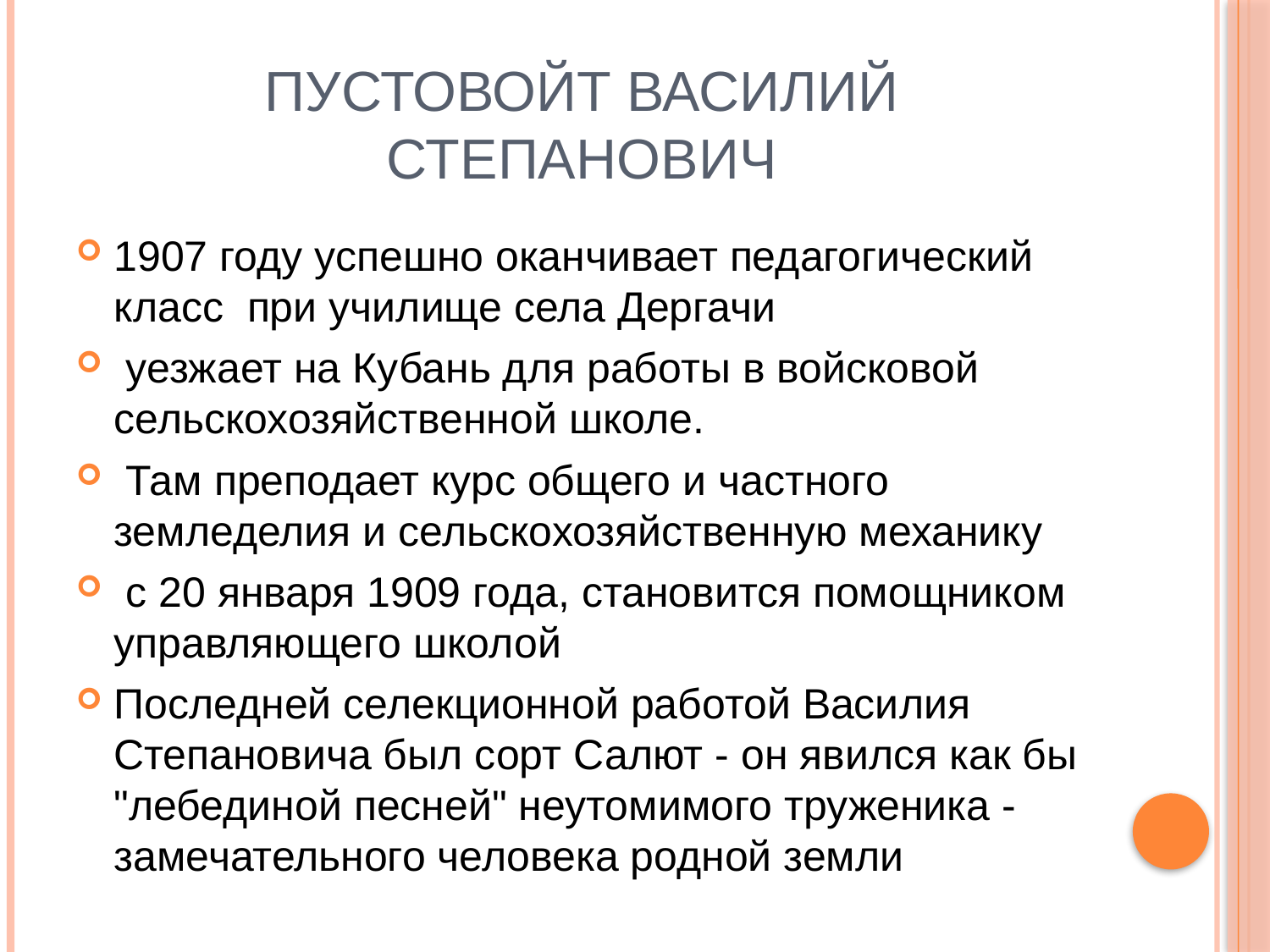

# Пустовойт Василий Степанович
1907 году успешно оканчивает педагогический класс  при училище села Дергачи
 уезжает на Кубань для работы в войсковой сельскохозяйственной школе.
 Там преподает курс общего и частного земледелия и сельскохозяйственную механику
 с 20 января 1909 года, становится помощником управляющего школой
Последней селекционной работой Василия Степановича был сорт Салют - он явился как бы "лебединой песней" неутомимого труженика - замечательного человека родной земли